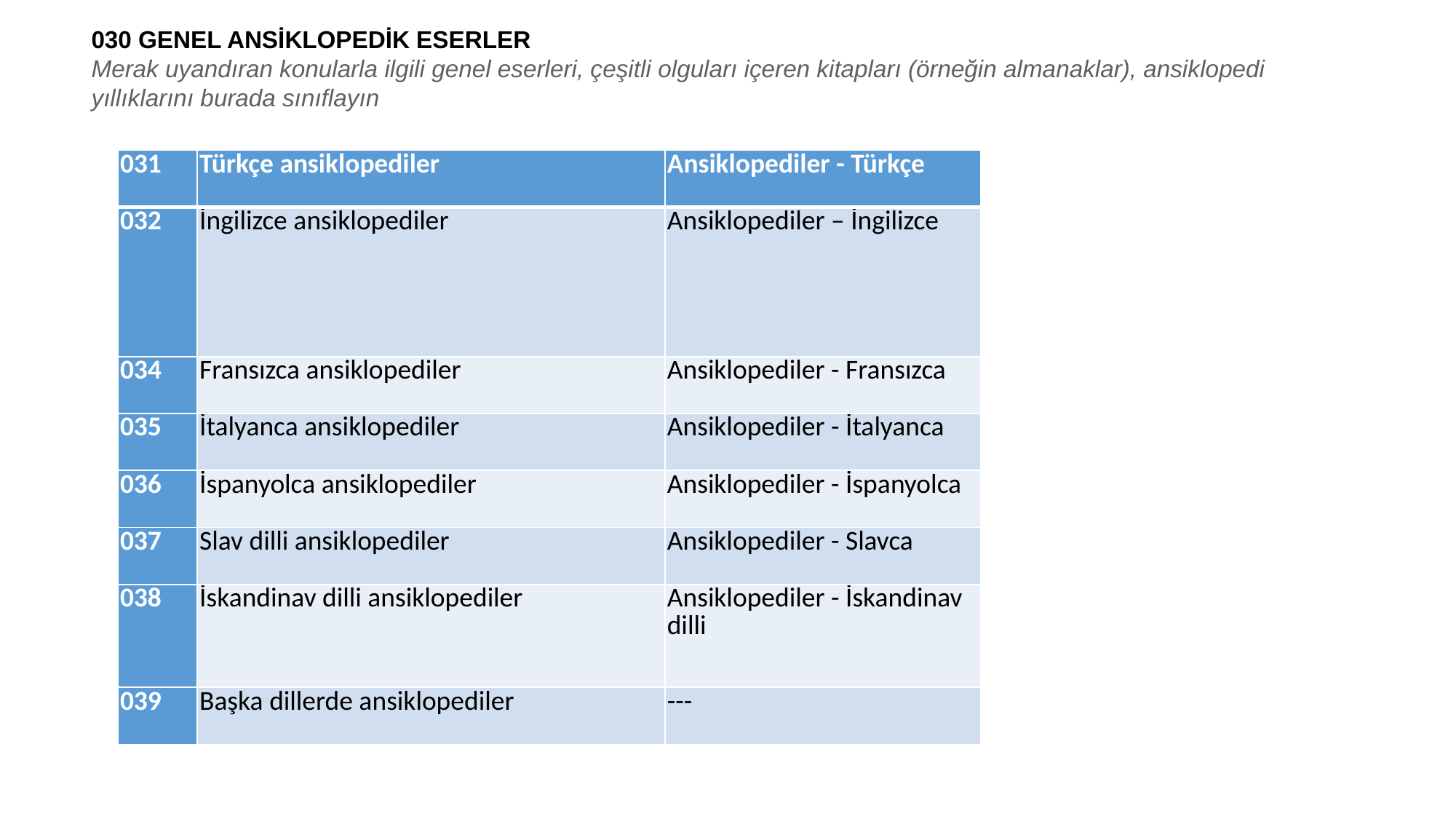

030 GENEL ANSİKLOPEDİK ESERLER
Merak uyandıran konularla ilgili genel eserleri, çeşitli olguları içeren kitapları (örneğin almanaklar), ansiklopedi yıllıklarını burada sınıflayın

| 031 | Türkçe ansiklopediler | Ansiklopediler - Türkçe |
| --- | --- | --- |
| 032 | İngilizce ansiklopediler | Ansiklopediler – İngilizce |
| 034 | Fransızca ansiklopediler | Ansiklopediler - Fransızca |
| 035 | İtalyanca ansiklopediler | Ansiklopediler - İtalyanca |
| 036 | İspanyolca ansiklopediler | Ansiklopediler - İspanyolca |
| 037 | Slav dilli ansiklopediler | Ansiklopediler - Slavca |
| 038 | İskandinav dilli ansiklopediler | Ansiklopediler - İskandinav dilli |
| 039 | Başka dillerde ansiklopediler | --- |